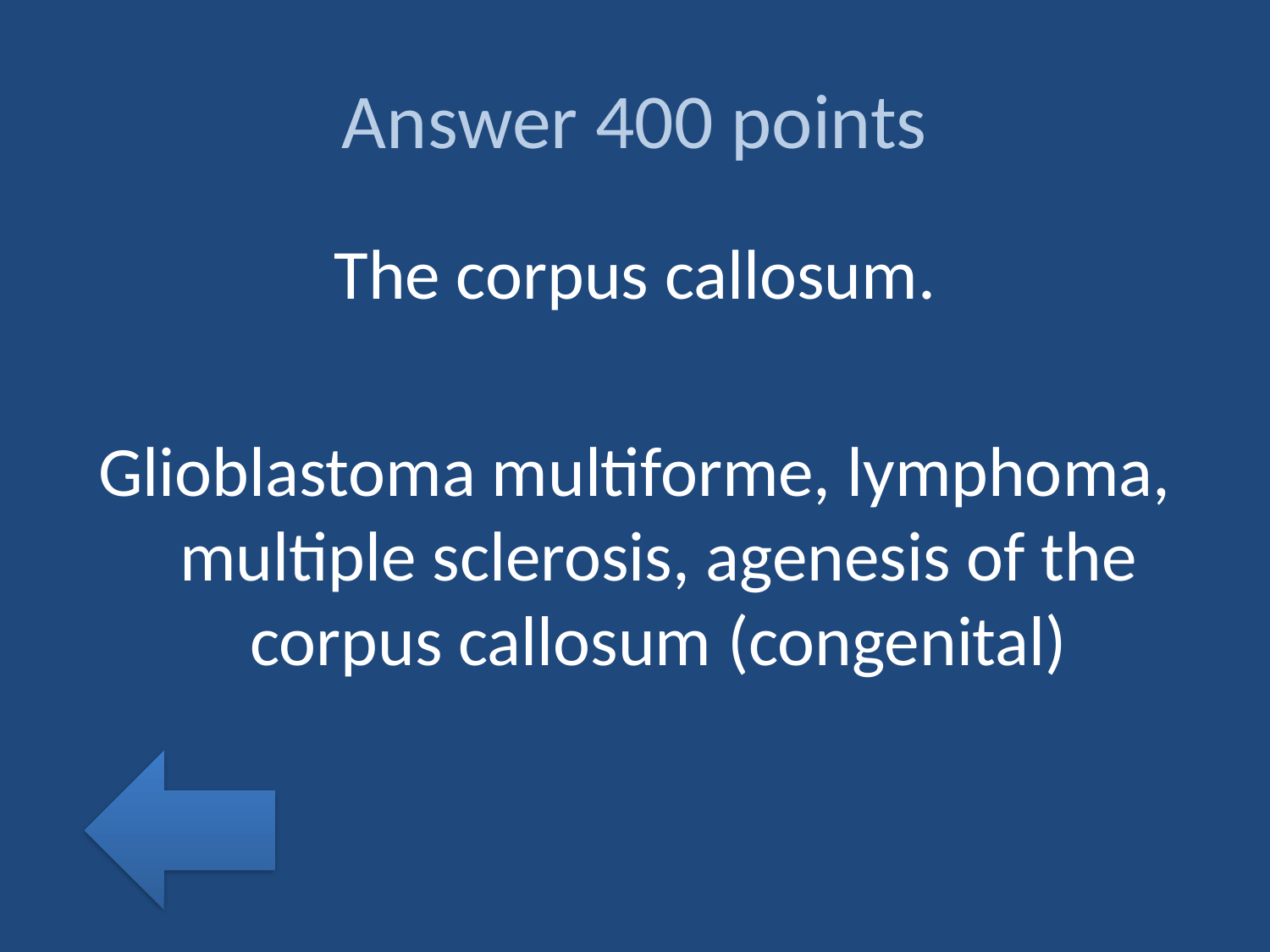

# Answer 400 points
The corpus callosum.

Glioblastoma multiforme, lymphoma, multiple sclerosis, agenesis of the corpus callosum (congenital)